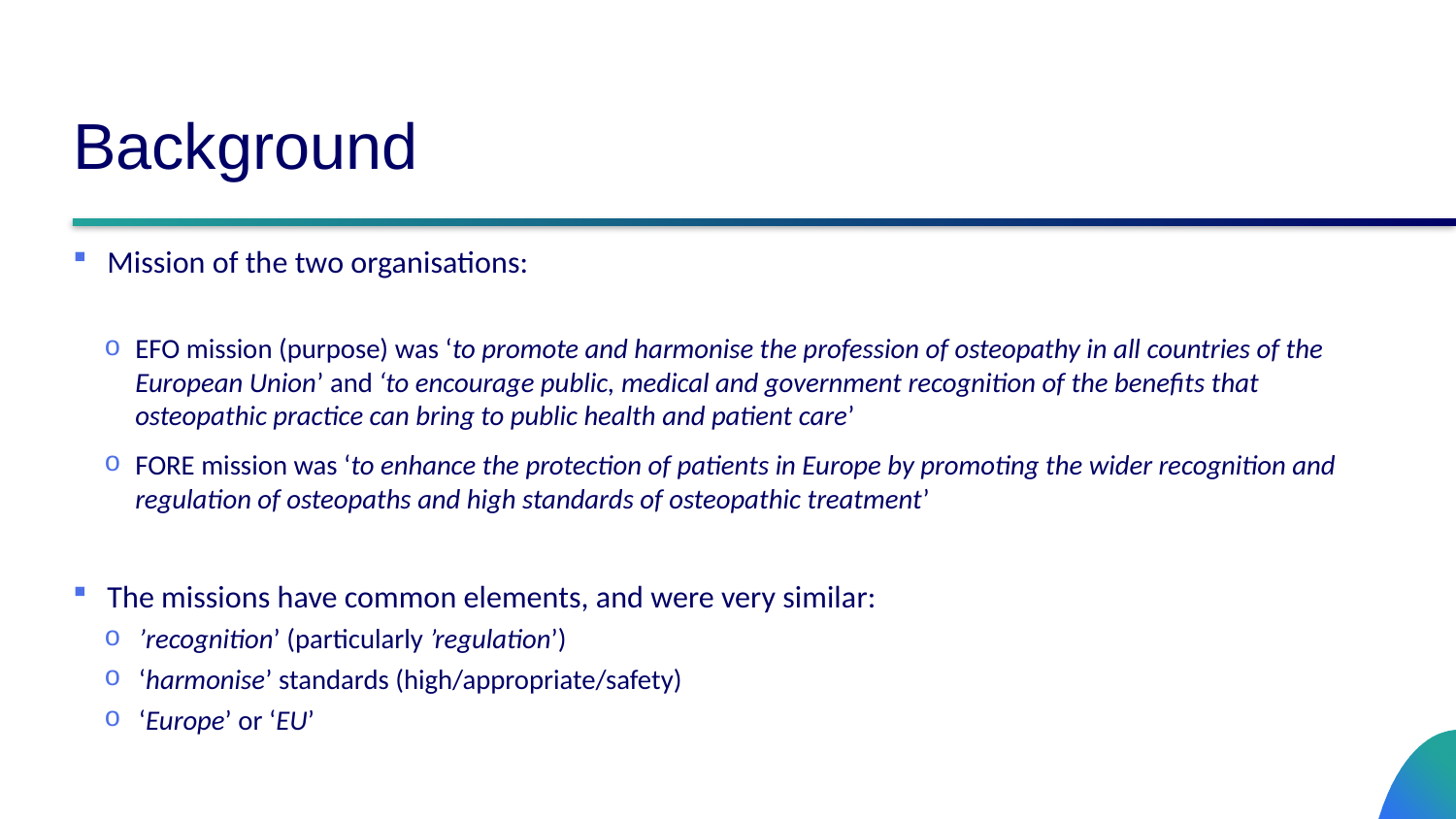

# Background
Mission of the two organisations:

EFO mission (purpose) was ‘to promote and harmonise the profession of osteopathy in all countries of the European Union’ and ‘to encourage public, medical and government recognition of the benefits that osteopathic practice can bring to public health and patient care’

FORE mission was ‘to enhance the protection of patients in Europe by promoting the wider recognition and regulation of osteopaths and high standards of osteopathic treatment’

The missions have common elements, and were very similar:
’recognition’ (particularly ’regulation’)
‘harmonise’ standards (high/appropriate/safety)
‘Europe’ or ‘EU’